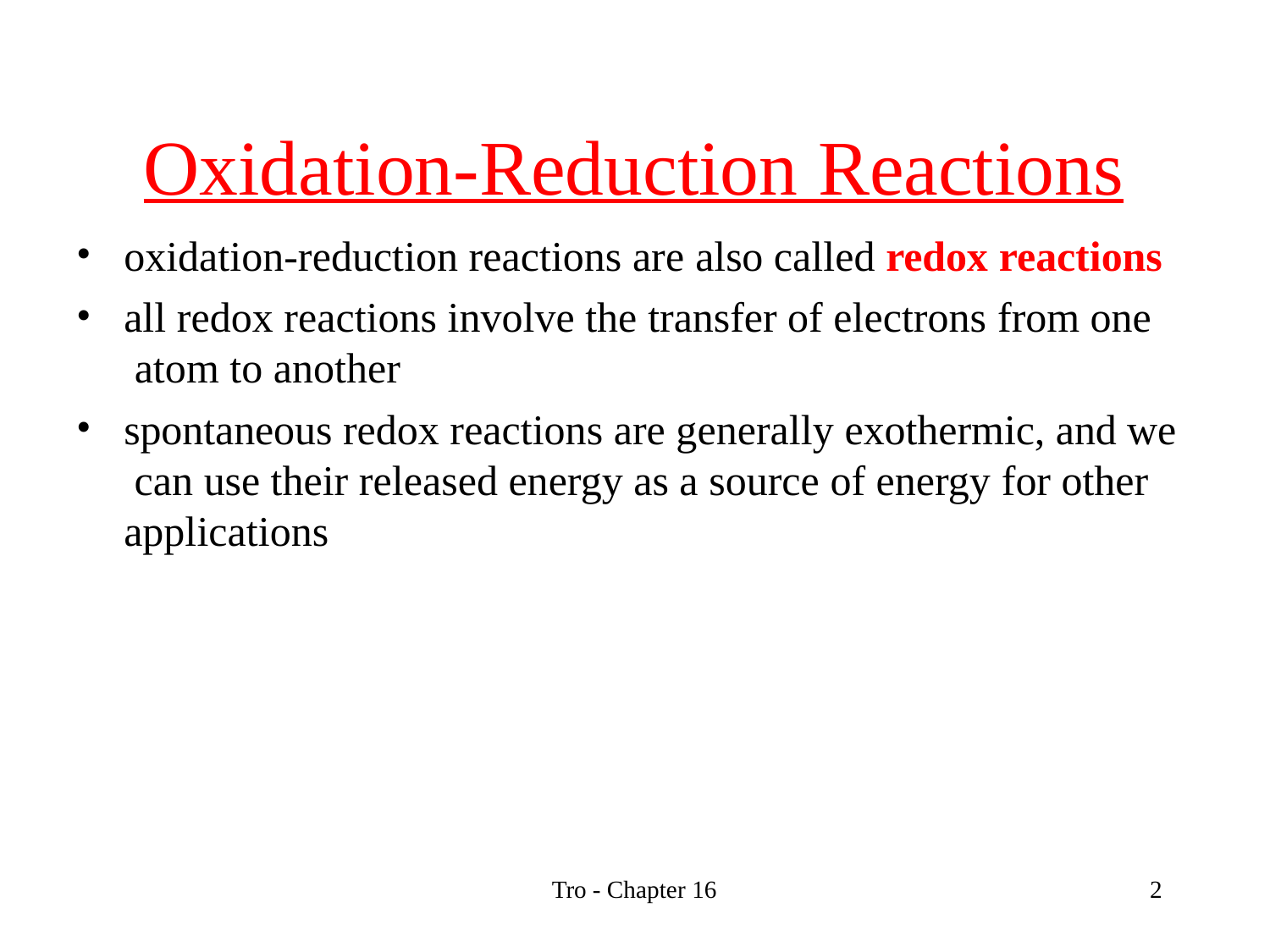

# Oxidation-Reduction Reactions
•
•
oxidation-reduction reactions are also called redox reactions
all redox reactions involve the transfer of electrons from one  atom to another
spontaneous redox reactions are generally exothermic, and we  can use their released energy as a source of energy for other  applications
•
Tro - Chapter 16
2